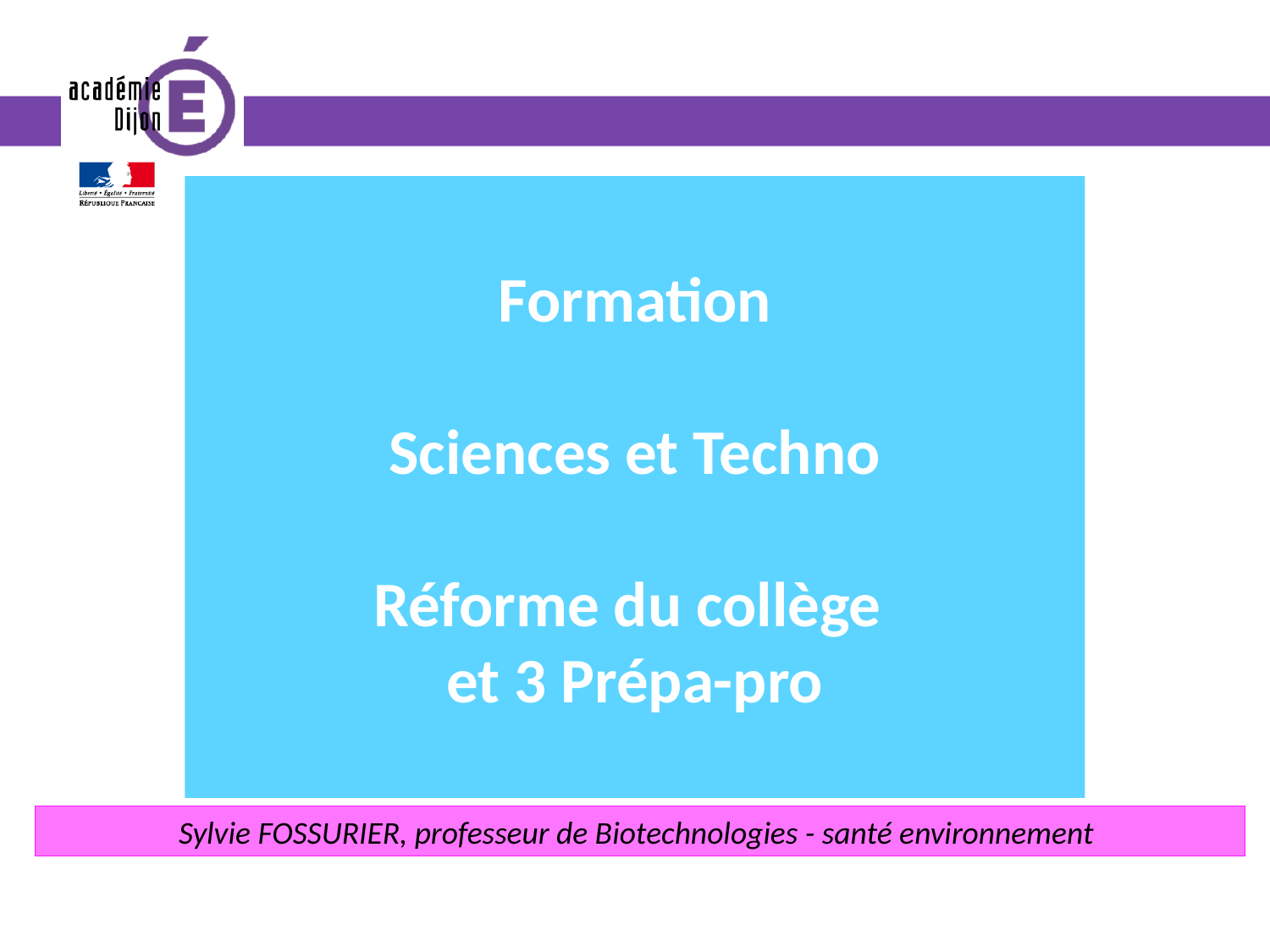

Formation

Sciences et Techno

Réforme du collège
et 3 Prépa-pro

Sylvie FOSSURIER, professeur de Biotechnologies - santé environnement